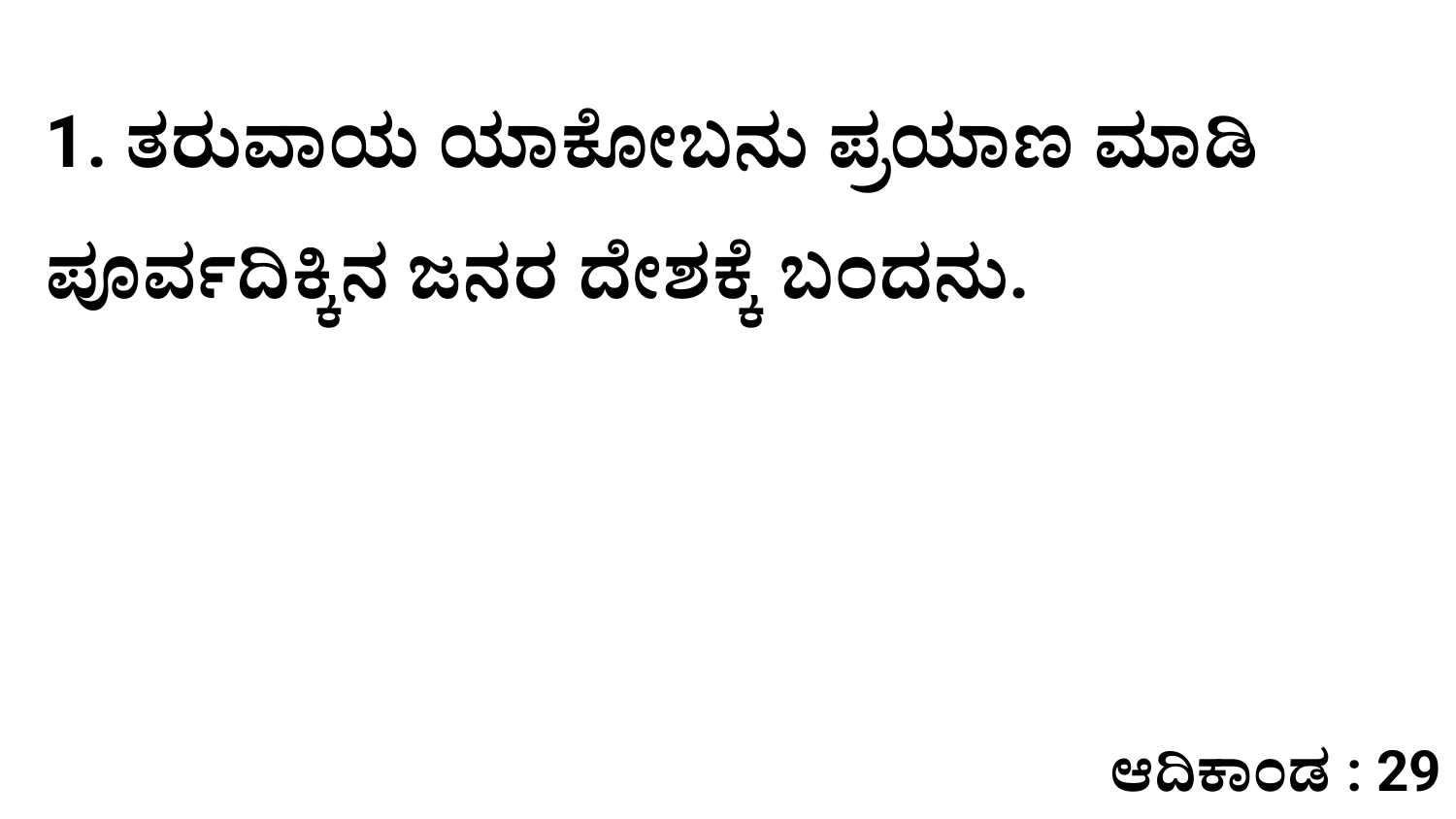

1. ತರುವಾಯ ಯಾಕೋಬನು ಪ್ರಯಾಣ ಮಾಡಿ ಪೂರ್ವದಿಕ್ಕಿನ ಜನರ ದೇಶಕ್ಕೆ ಬಂದನು.
ಆದಿಕಾಂಡ : 29